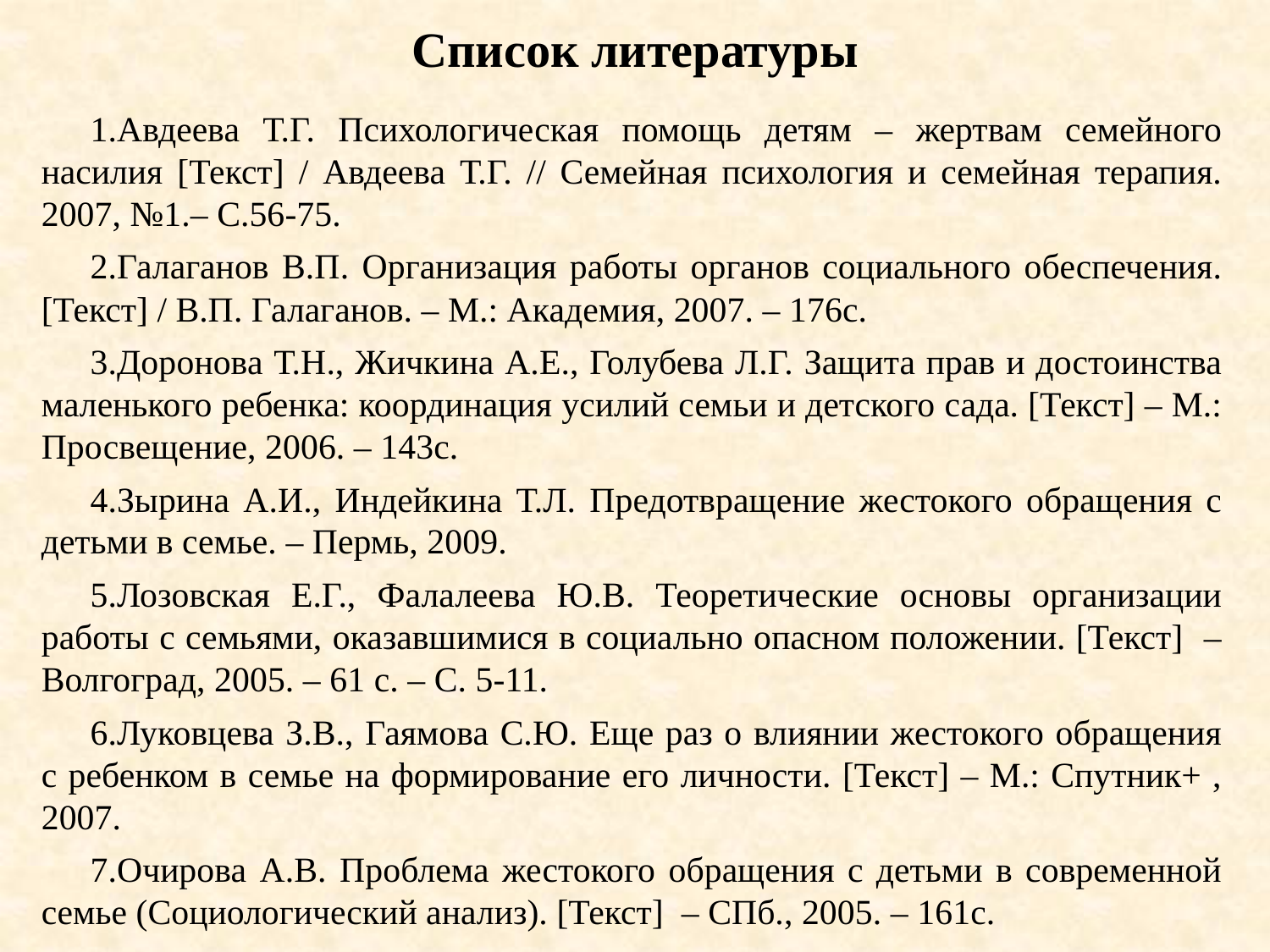

# Список литературы
Авдеева Т.Г. Психологическая помощь детям – жертвам семейного насилия [Текст] / Авдеева Т.Г. // Семейная психология и семейная терапия. 2007, №1.– С.56-75.
Галаганов В.П. Организация работы органов социального обеспечения. [Текст] / В.П. Галаганов. – М.: Академия, 2007. – 176с.
Доронова Т.Н., Жичкина А.Е., Голубева Л.Г. Защита прав и достоинства маленького ребенка: координация усилий семьи и детского сада. [Текст] – М.: Просвещение, 2006. – 143с.
Зырина А.И., Индейкина Т.Л. Предотвращение жестокого обращения с детьми в семье. – Пермь, 2009.
Лозовская Е.Г., Фалалеева Ю.В. Теоретические основы организации работы с семьями, оказавшимися в социально опасном положении. [Текст]  – Волгоград, 2005. – 61 с. – С. 5-11.
Луковцева З.В., Гаямова С.Ю. Еще раз о влиянии жестокого обращения с ребенком в семье на формирование его личности. [Текст] – М.: Спутник+ , 2007.
Очирова А.В. Проблема жестокого обращения с детьми в современной семье (Социологический анализ). [Текст]  – СПб., 2005. – 161с.